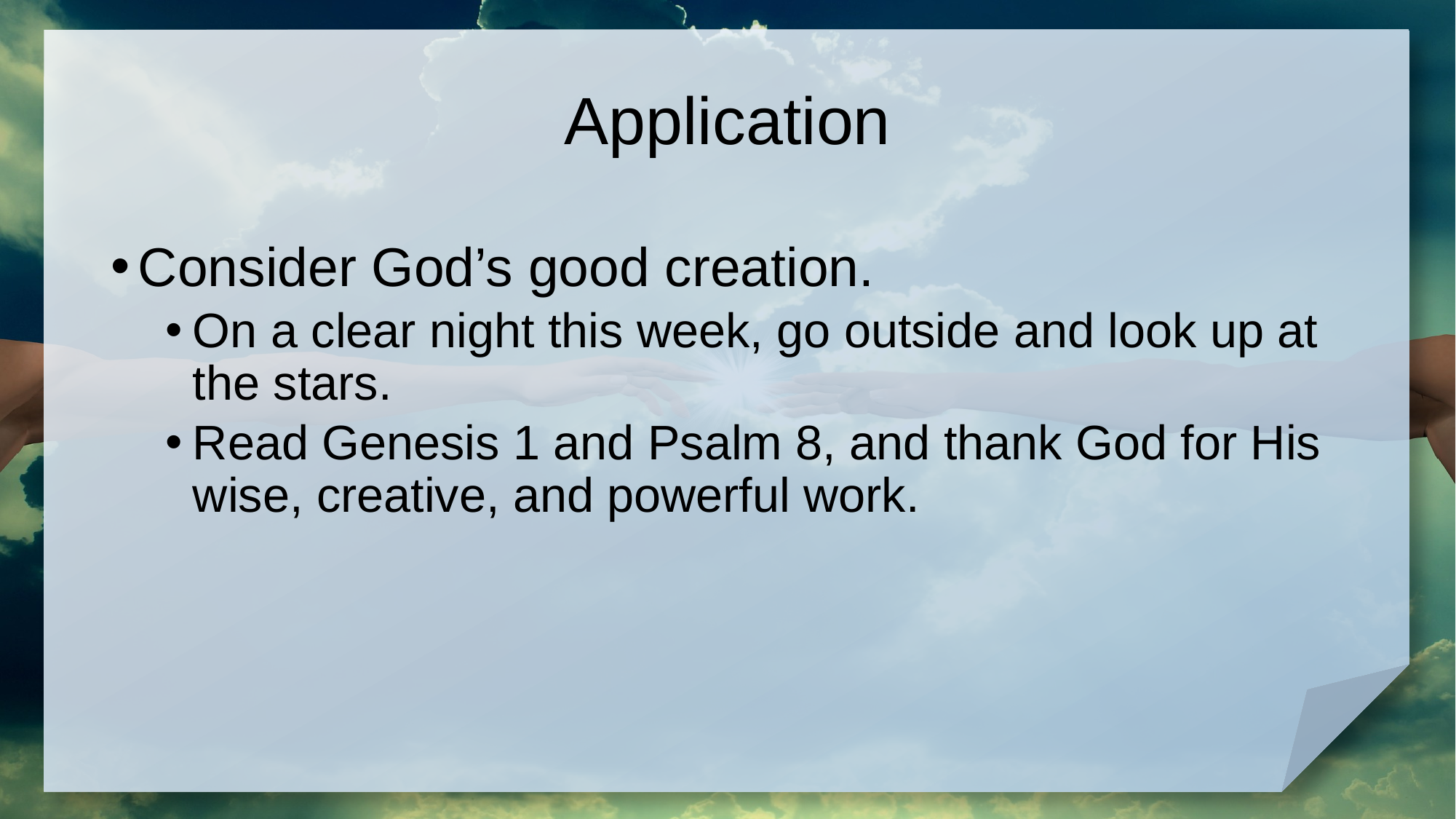

# Application
Consider God’s good creation.
On a clear night this week, go outside and look up at the stars.
Read Genesis 1 and Psalm 8, and thank God for His wise, creative, and powerful work.